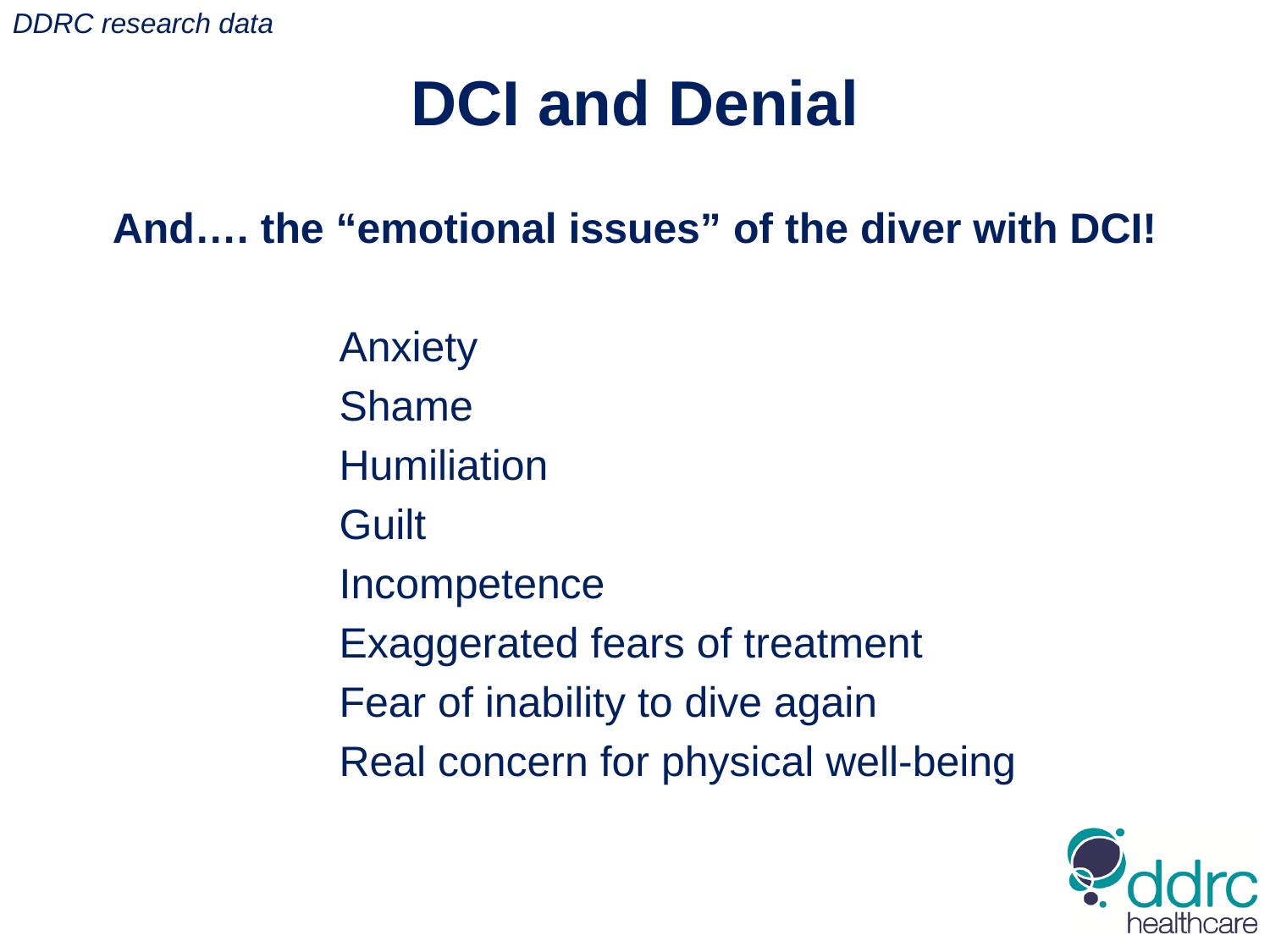

DDRC research data
DCI and Denial
And…. the “emotional issues” of the diver with DCI!

			Anxiety
			Shame
			Humiliation
			Guilt
			Incompetence
			Exaggerated fears of treatment
			Fear of inability to dive again
			Real concern for physical well-being